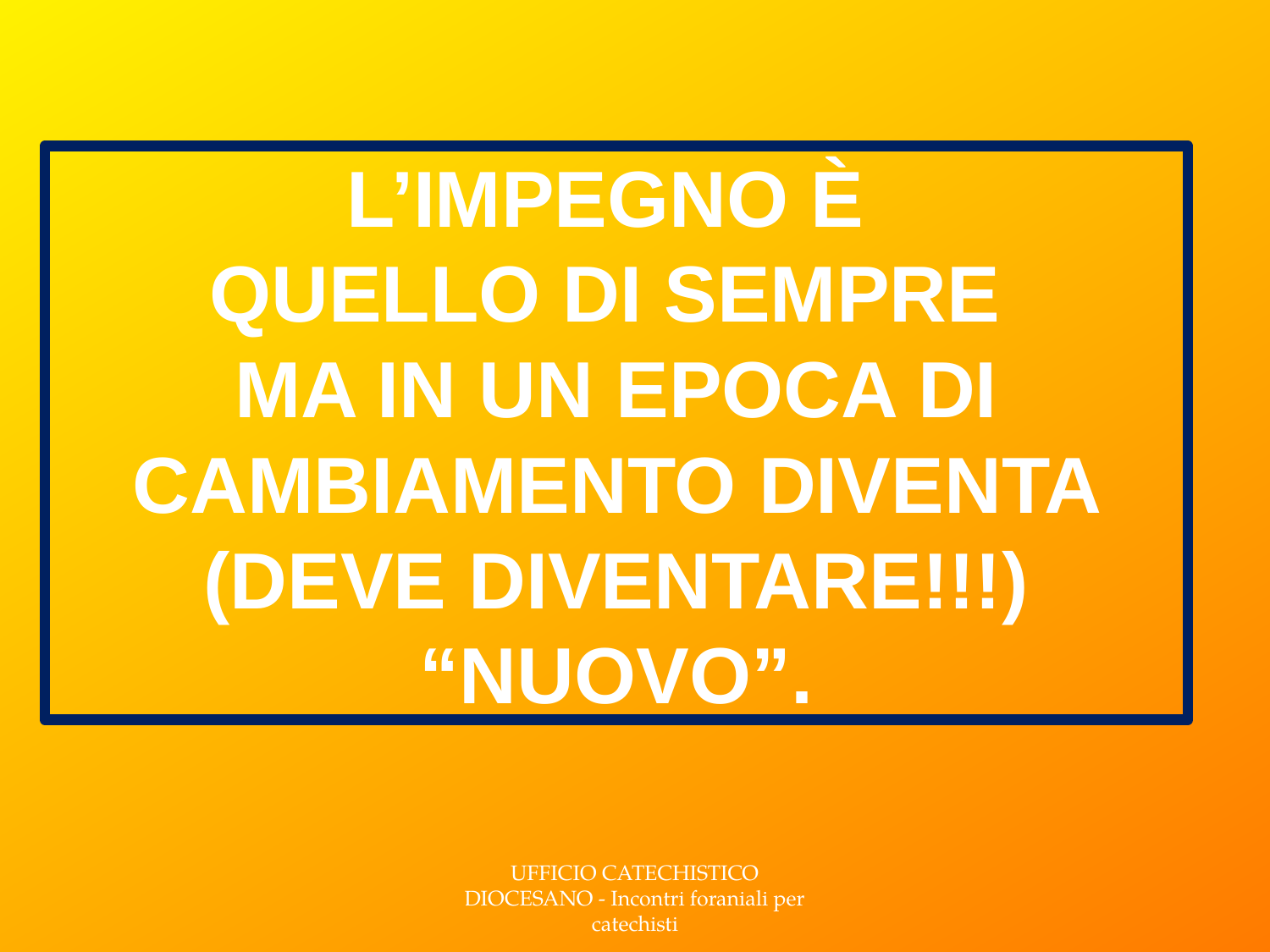

# l’impegno è quello di sempre ma in un epoca di cambiamento diventa (deve diventare!!!) “nuovo”.
UFFICIO CATECHISTICO DIOCESANO - Incontri foraniali per catechisti